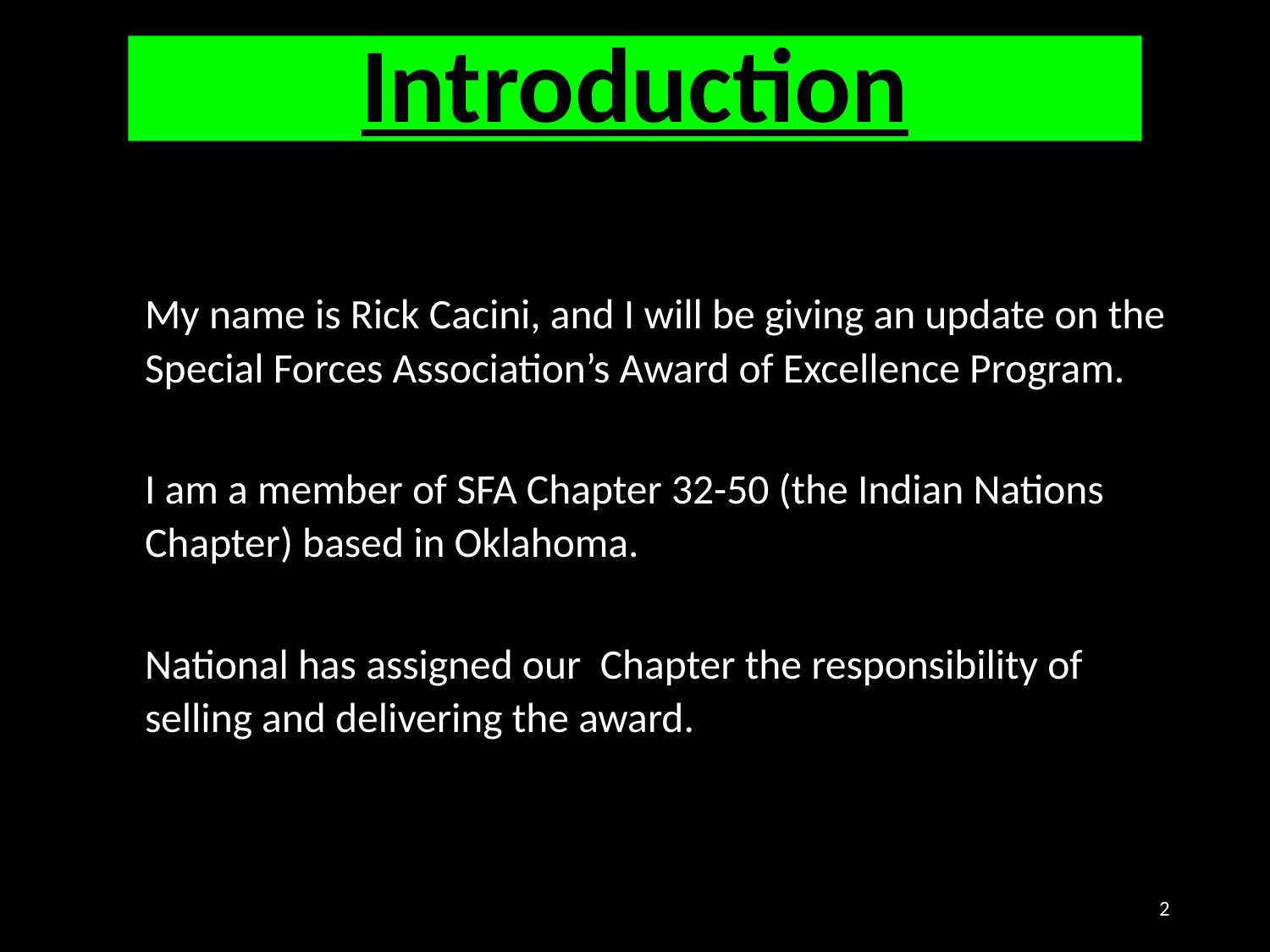

# Introduction
My name is Rick Cacini, and I will be giving an update on the Special Forces Association’s Award of Excellence Program.

I am a member of SFA Chapter 32-50 (the Indian Nations Chapter) based in Oklahoma.

National has assigned our  Chapter the responsibility of selling and delivering the award.

2